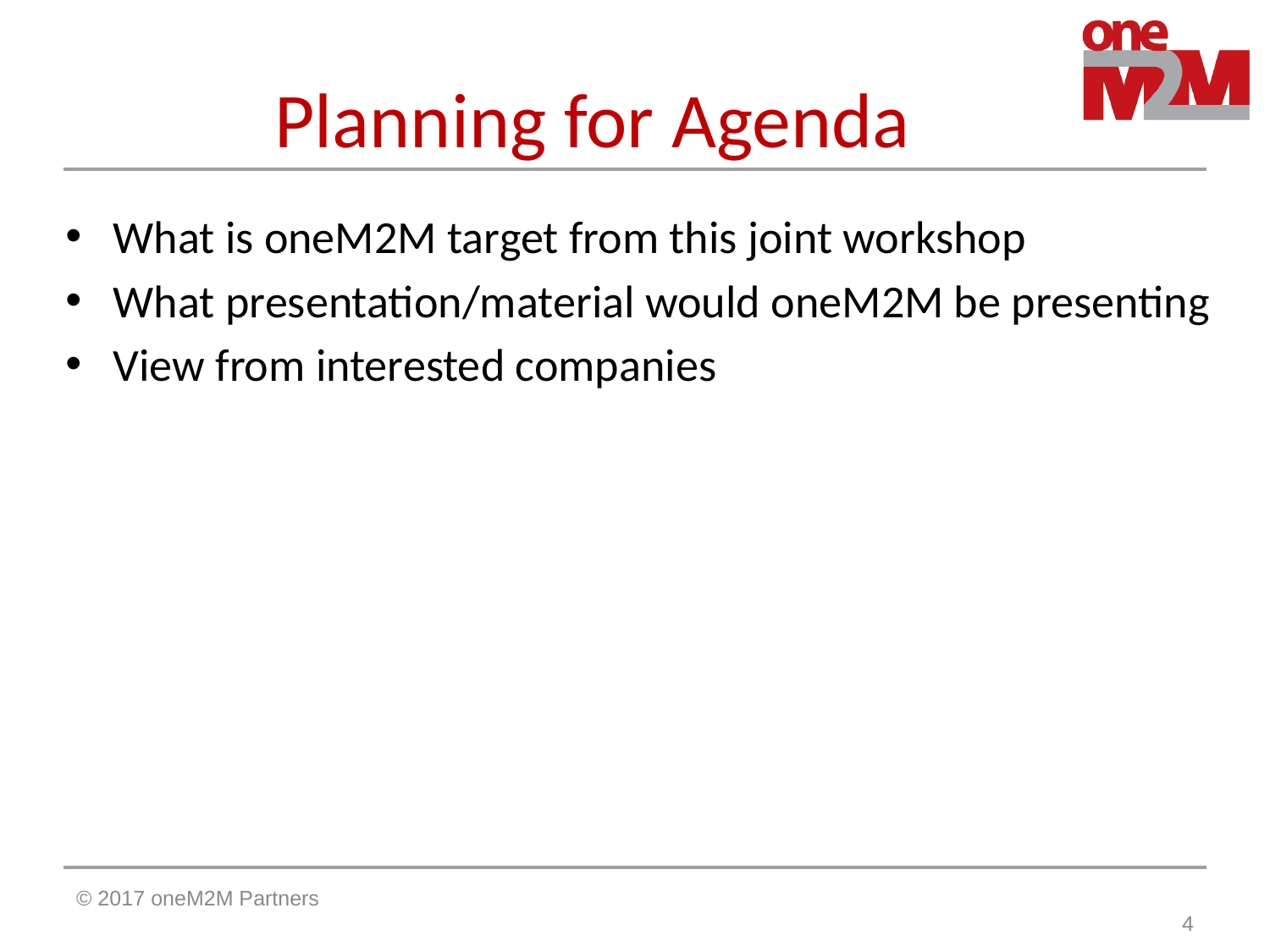

# Planning for Agenda
What is oneM2M target from this joint workshop
What presentation/material would oneM2M be presenting
View from interested companies
© 2017 oneM2M Partners
4